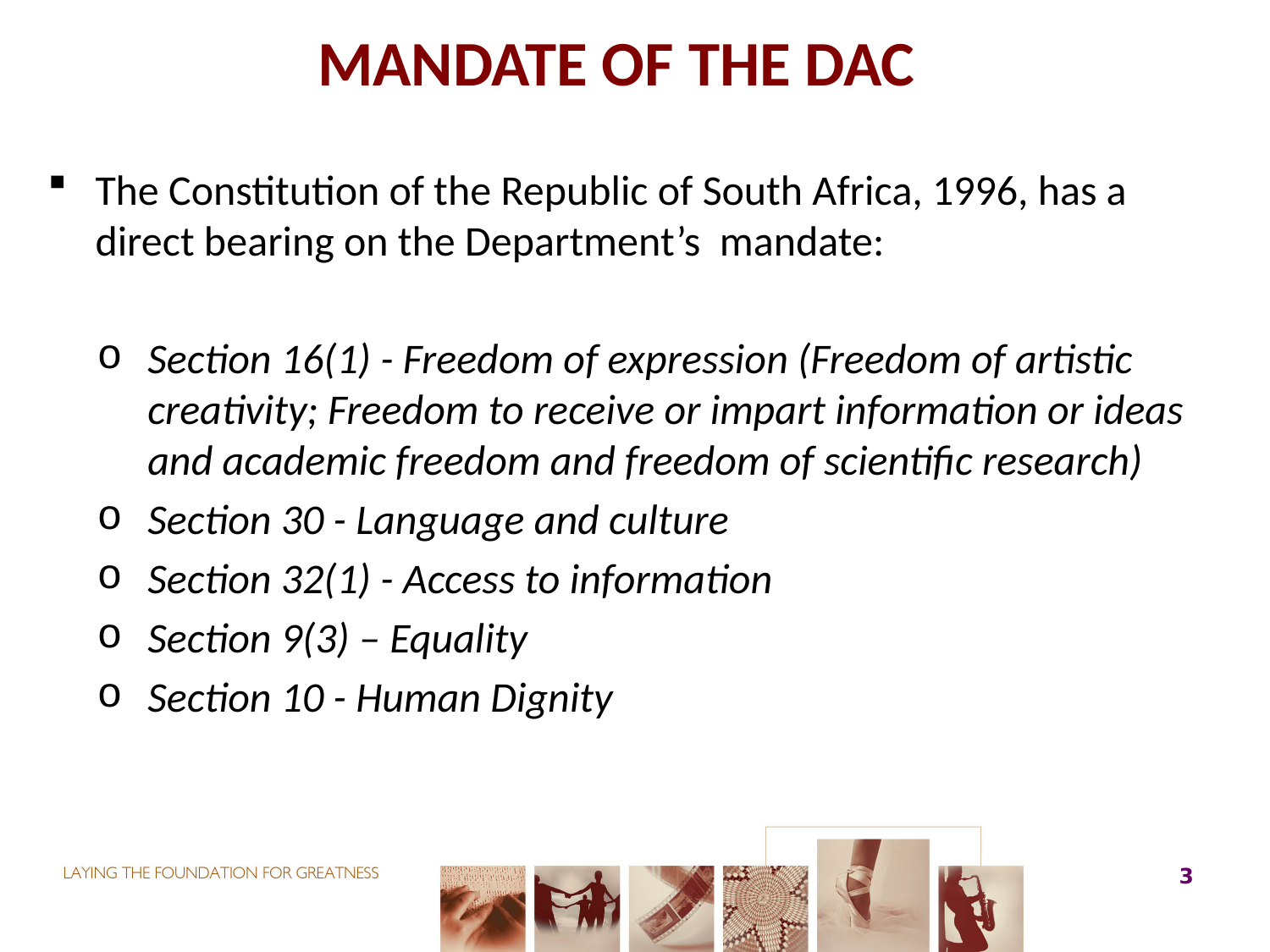

# MANDATE OF THE DAC
The Constitution of the Republic of South Africa, 1996, has a direct bearing on the Department’s  mandate:

Section 16(1) - Freedom of expression (Freedom of artistic creativity; Freedom to receive or impart information or ideas and academic freedom and freedom of scientific research)
Section 30 - Language and culture
Section 32(1) - Access to information
Section 9(3) – Equality
Section 10 - Human Dignity
3